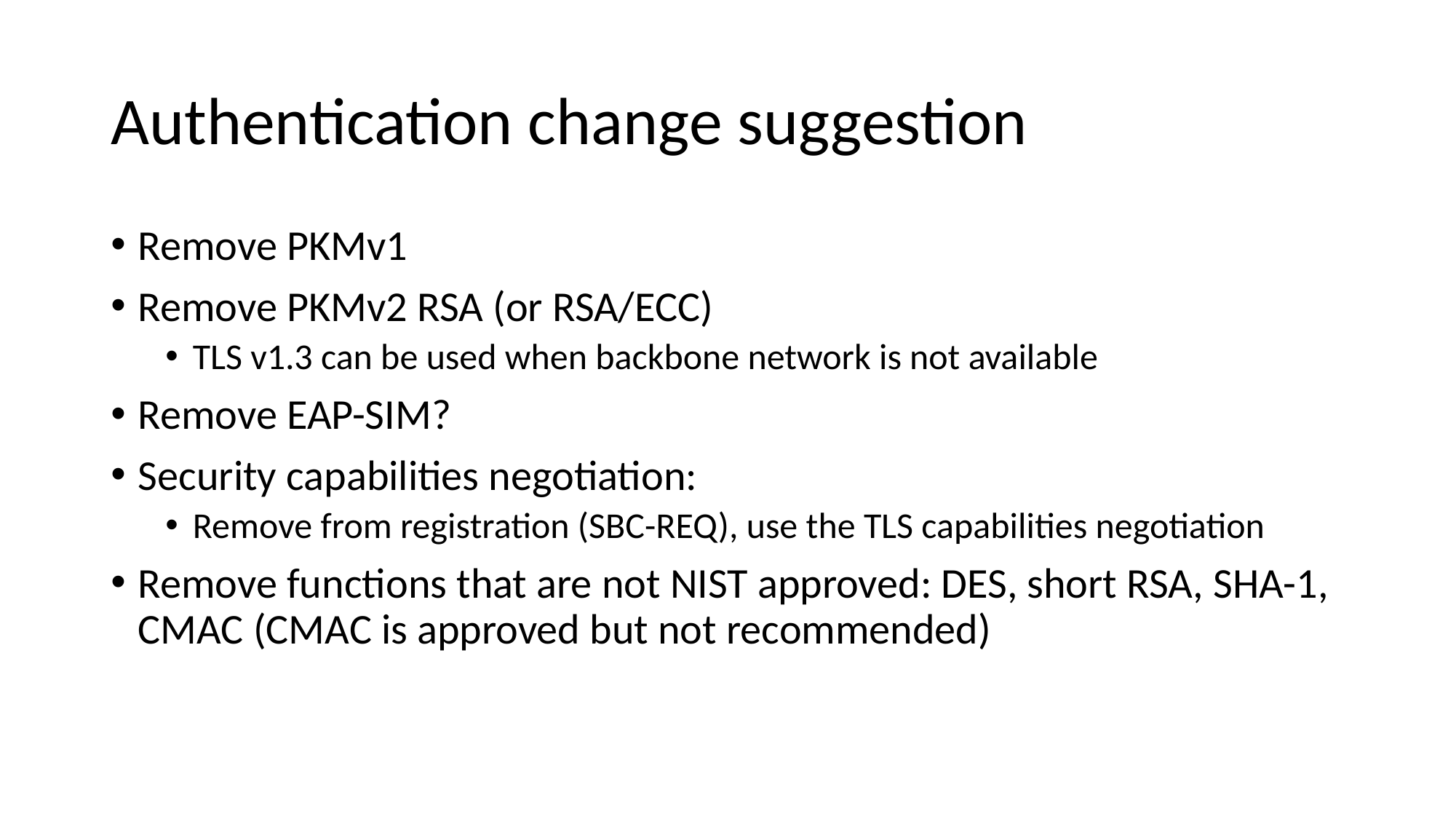

# Authentication change suggestion
Remove PKMv1
Remove PKMv2 RSA (or RSA/ECC)
TLS v1.3 can be used when backbone network is not available
Remove EAP-SIM?
Security capabilities negotiation:
Remove from registration (SBC-REQ), use the TLS capabilities negotiation
Remove functions that are not NIST approved: DES, short RSA, SHA-1, CMAC (CMAC is approved but not recommended)